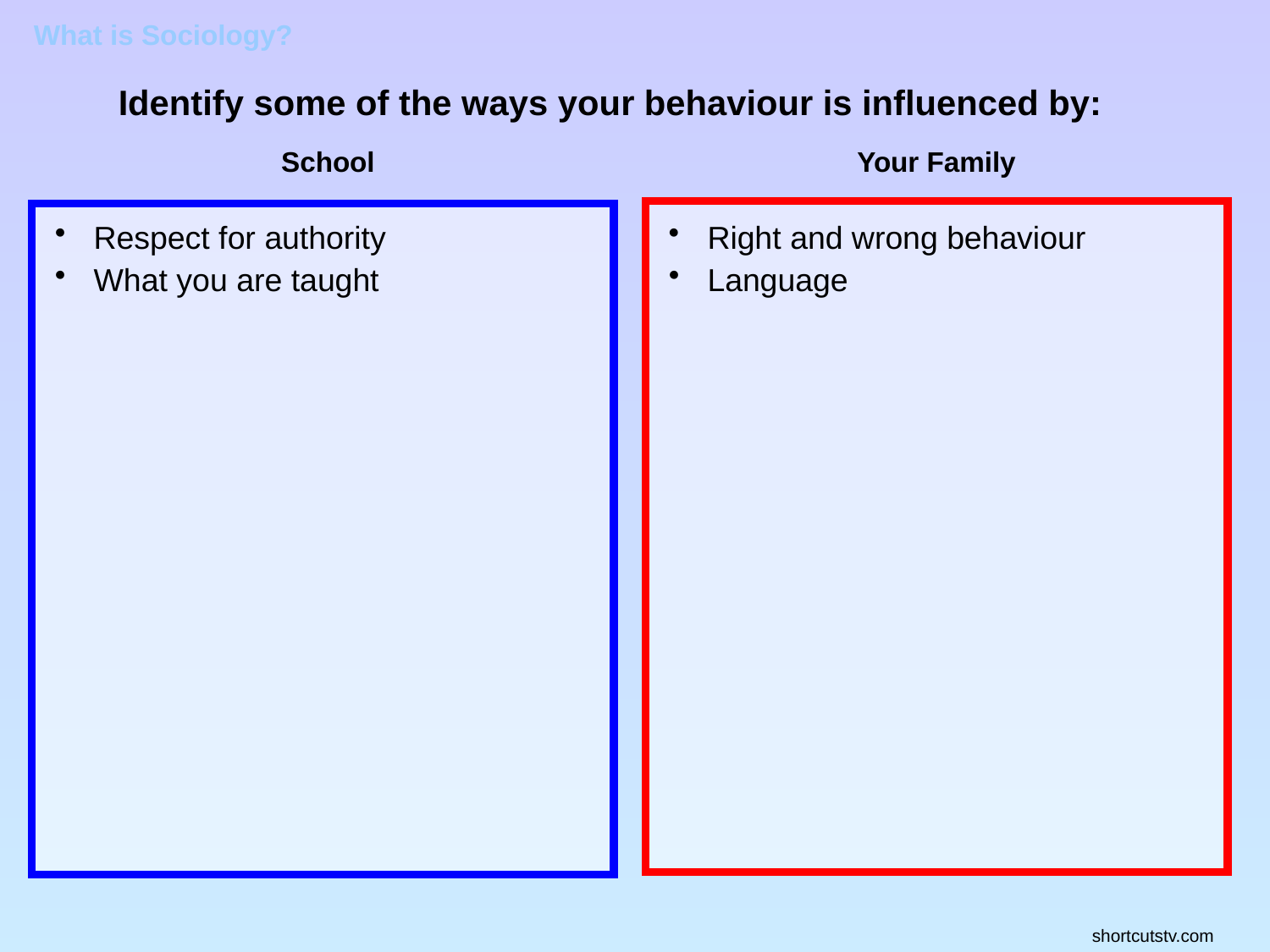

Identify some of the ways your behaviour is influenced by:
School
Your Family

 Respect for authority
 Right and wrong behaviour
 What you are taught
 Language